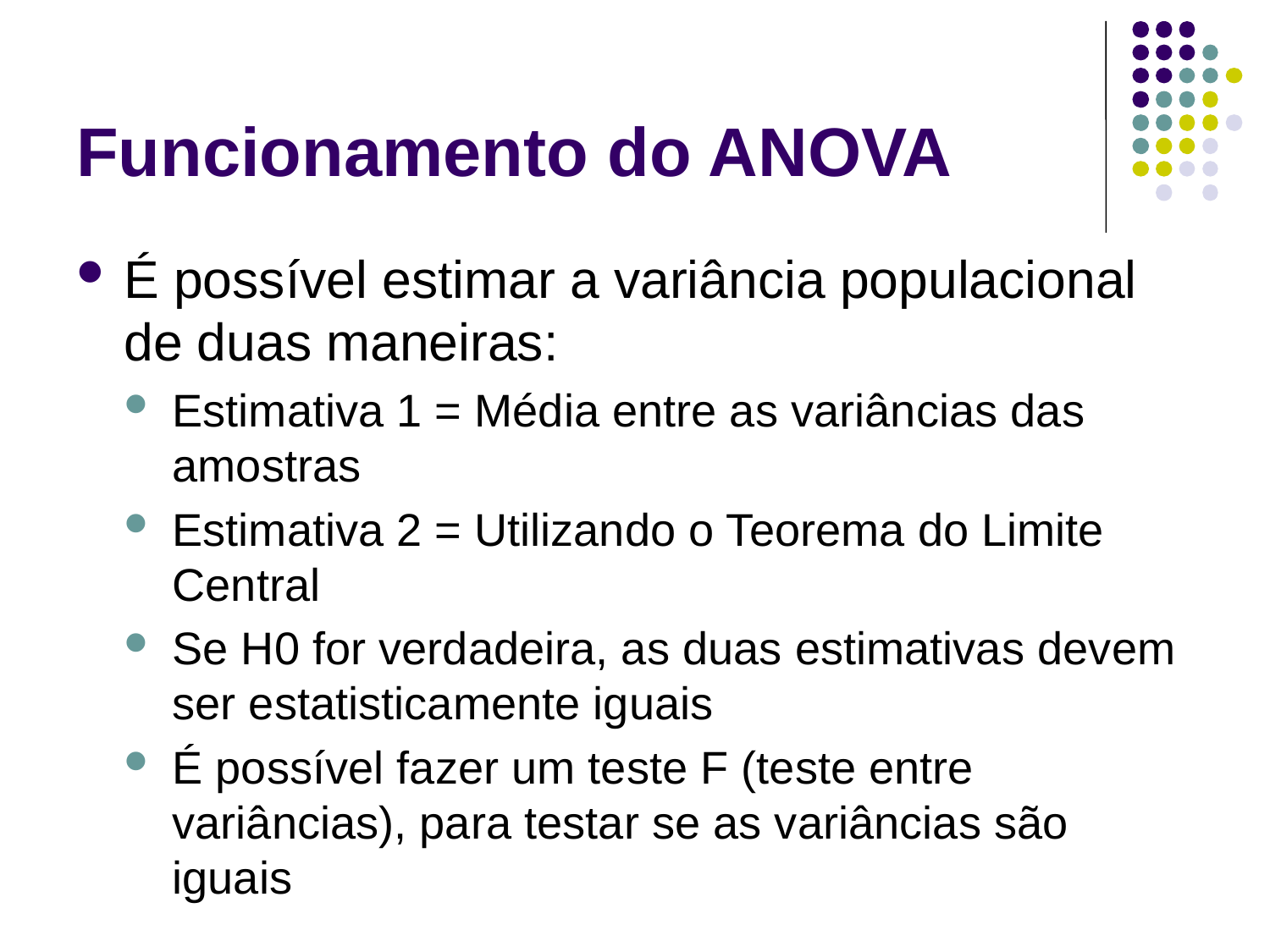

# Funcionamento do ANOVA
É possível estimar a variância populacional de duas maneiras:
Estimativa 1 = Média entre as variâncias das amostras
Estimativa 2 = Utilizando o Teorema do Limite Central
Se H0 for verdadeira, as duas estimativas devem ser estatisticamente iguais
É possível fazer um teste F (teste entre variâncias), para testar se as variâncias são iguais